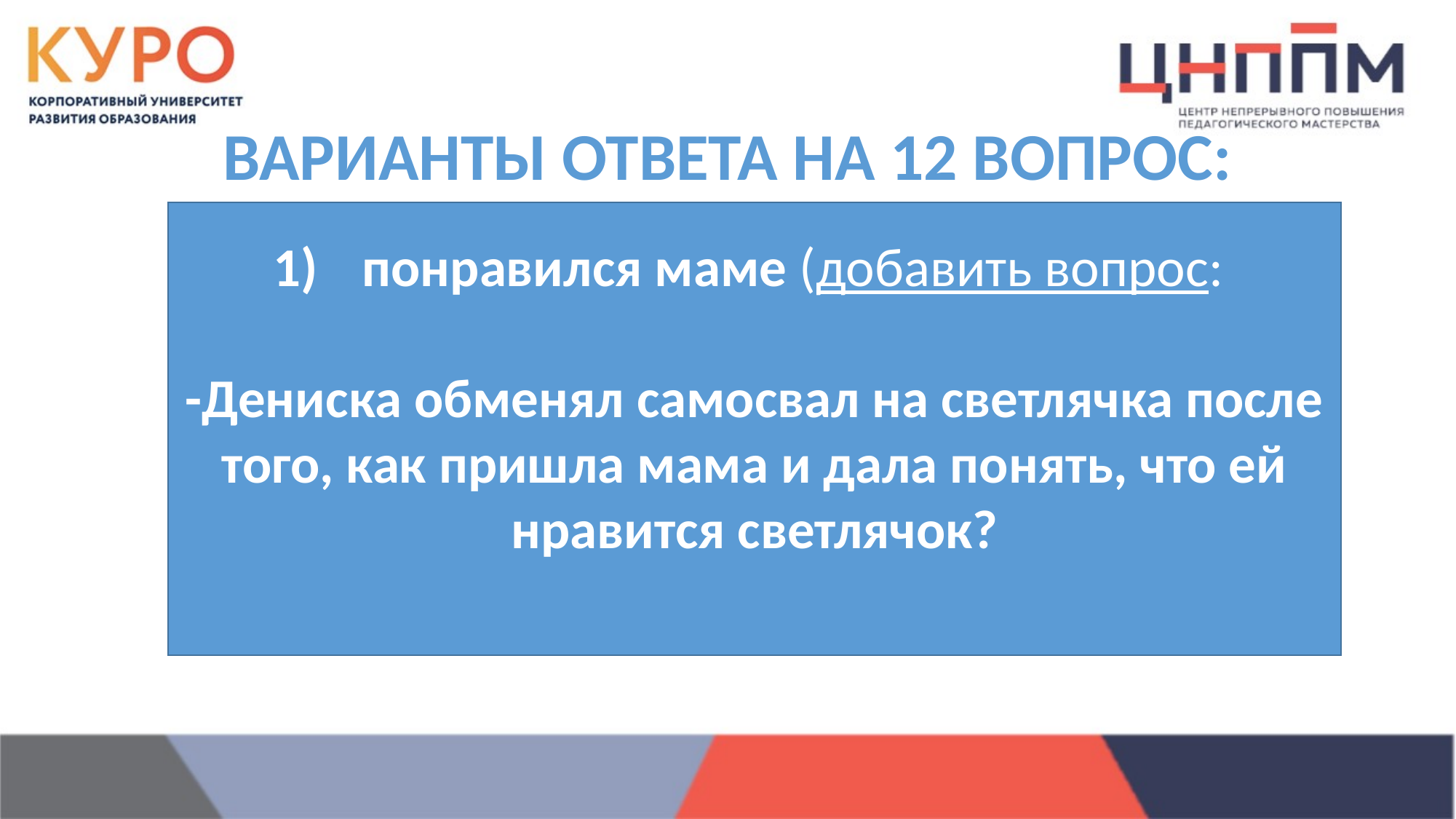

# ВАРИАНТЫ ОТВЕТА НА 12 ВОПРОС:
понравился маме (добавить вопрос:

-Дениска обменял самосвал на светлячка после того, как пришла мама и дала понять, что ей нравится светлячок?